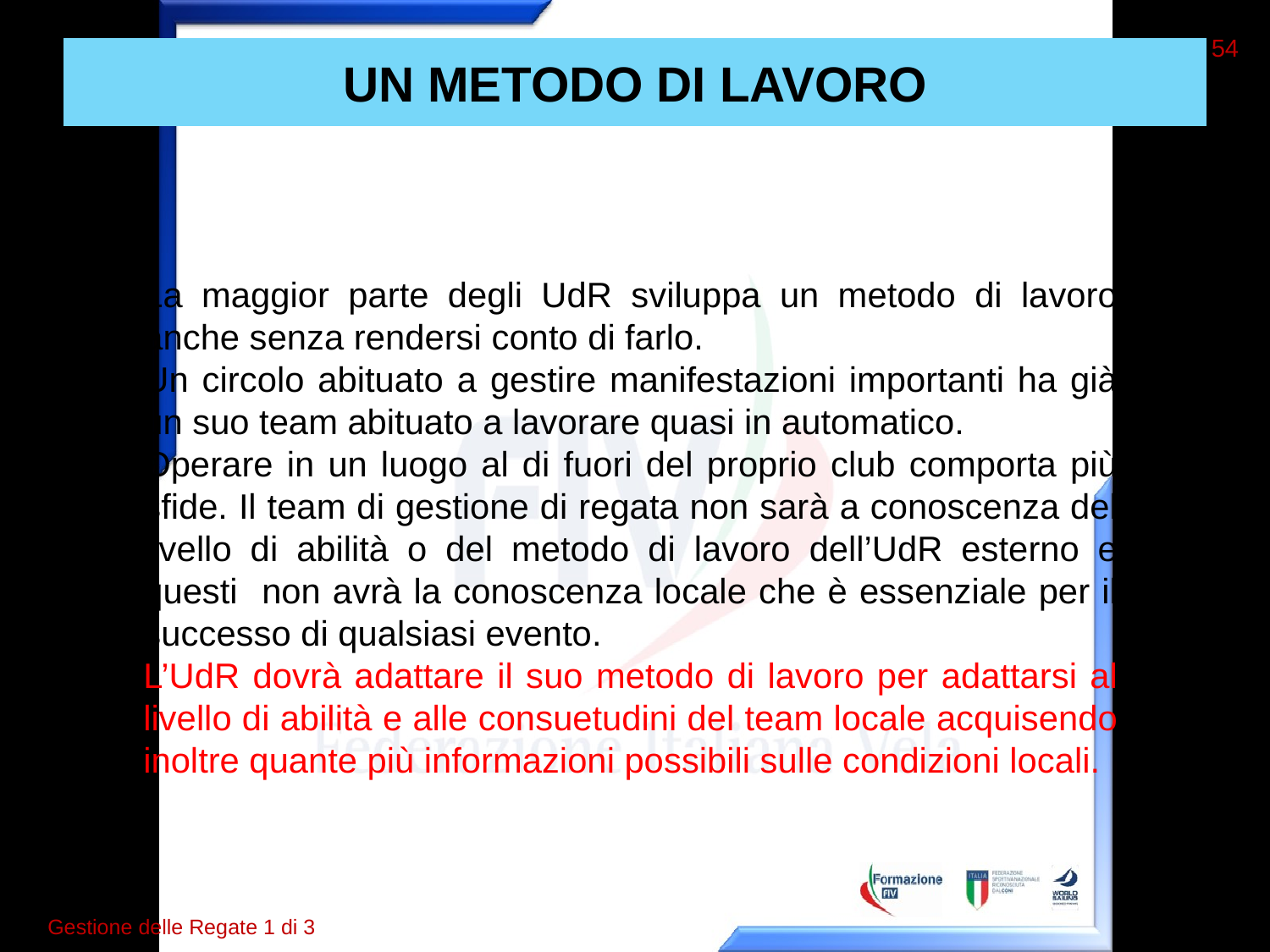

54
# UN METODO DI LAVORO
La maggior parte degli UdR sviluppa un metodo di lavoro anche senza rendersi conto di farlo.
Un circolo abituato a gestire manifestazioni importanti ha già un suo team abituato a lavorare quasi in automatico.
Operare in un luogo al di fuori del proprio club comporta più sfide. Il team di gestione di regata non sarà a conoscenza del livello di abilità o del metodo di lavoro dell’UdR esterno e questi  non avrà la conoscenza locale che è essenziale per il successo di qualsiasi evento.
L’UdR dovrà adattare il suo metodo di lavoro per adattarsi al livello di abilità e alle consuetudini del team locale acquisendo inoltre quante più informazioni possibili sulle condizioni locali.
Gestione delle Regate 1 di 3